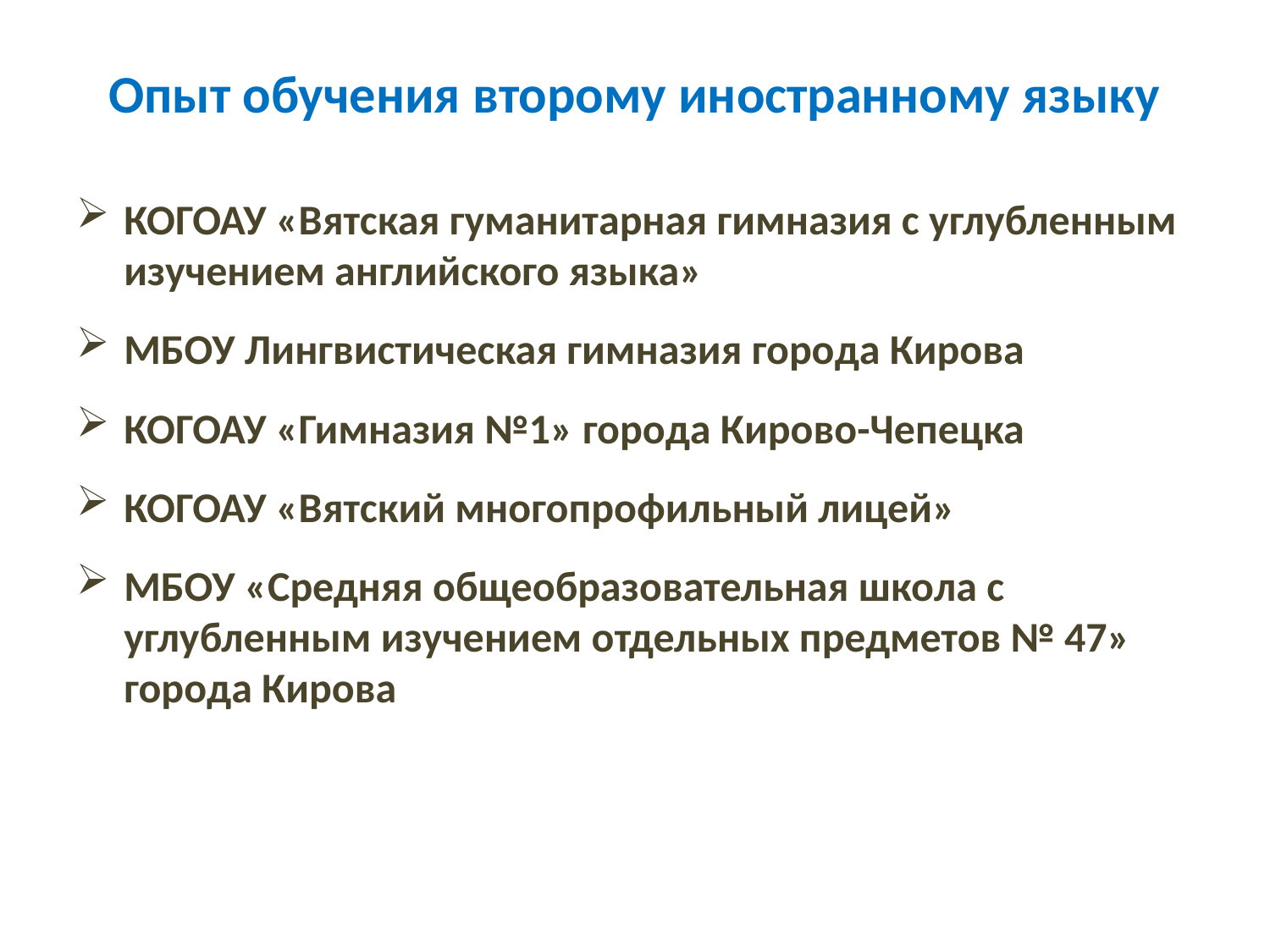

# Опыт обучения второму иностранному языку
КОГОАУ «Вятская гуманитарная гимназия с углубленным изучением английского языка»

МБОУ Лингвистическая гимназия города Кирова

КОГОАУ «Гимназия №1» города Кирово-Чепецка

КОГОАУ «Вятский многопрофильный лицей»

МБОУ «Средняя общеобразовательная школа с углубленным изучением отдельных предметов № 47» города Кирова